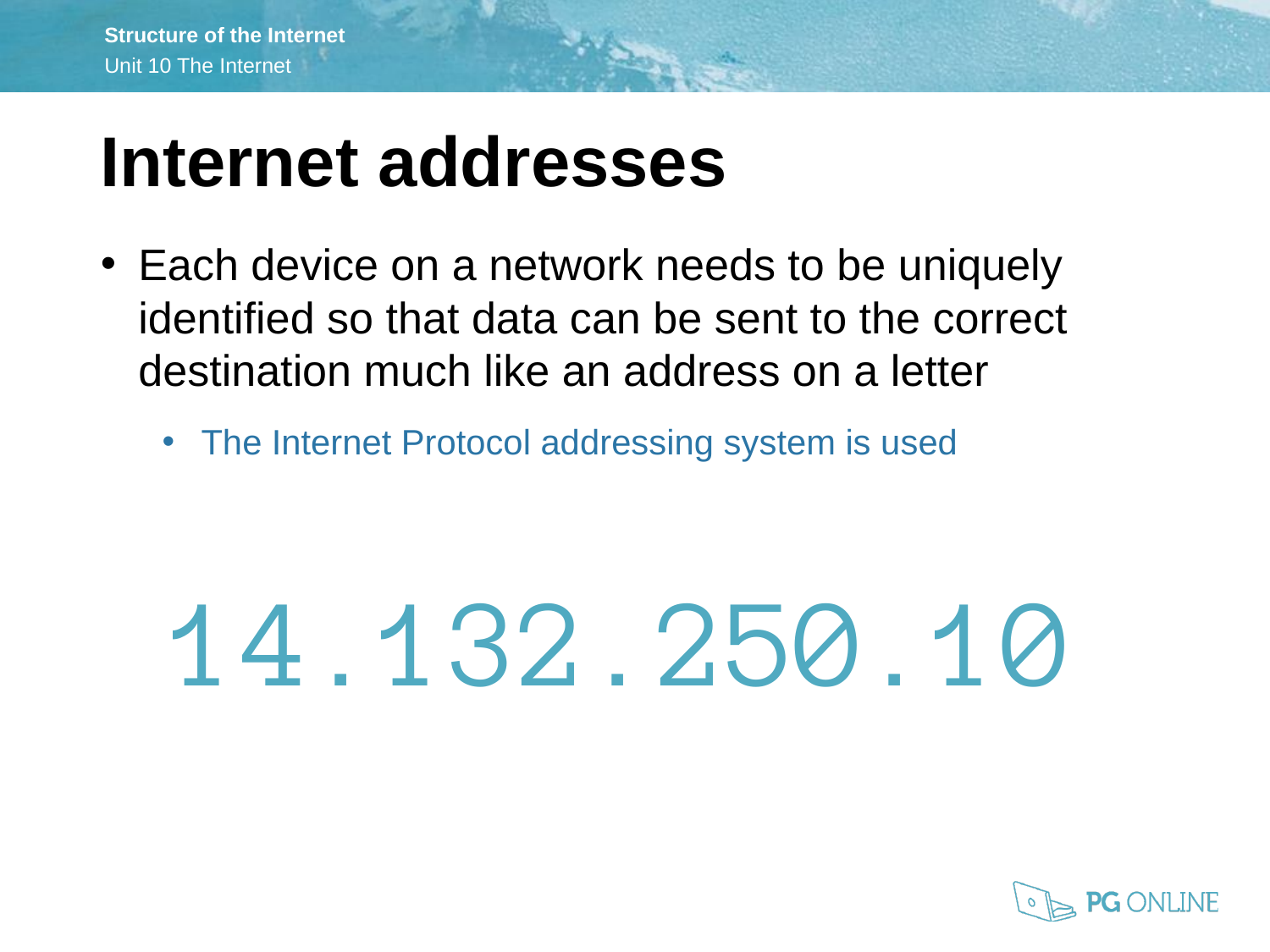

Internet addresses
Each device on a network needs to be uniquely identified so that data can be sent to the correct destination much like an address on a letter
The Internet Protocol addressing system is used
14.132.250.10